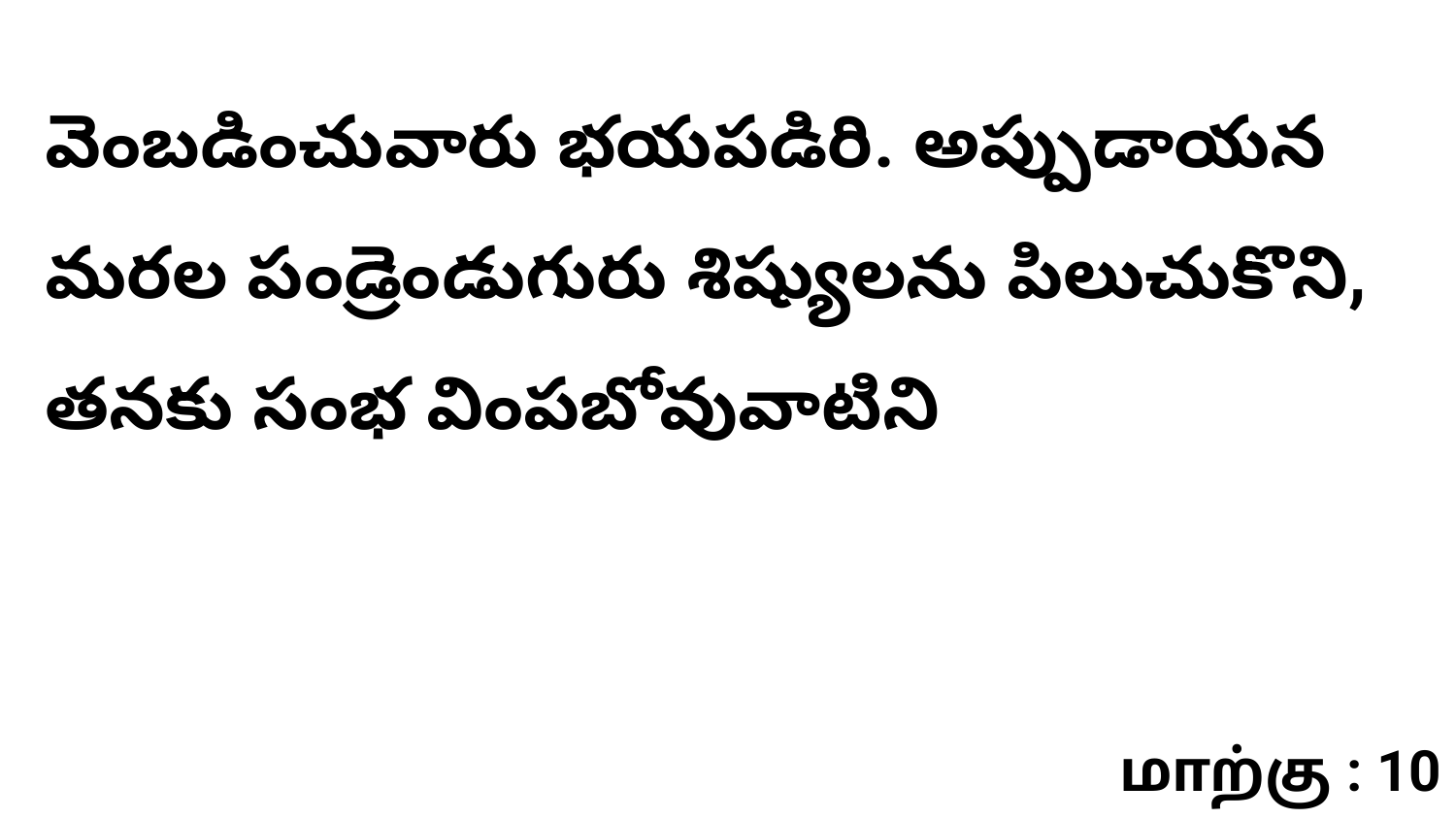

వెంబడించువారు భయపడిరి. అప్పుడాయన మరల పండ్రెండుగురు శిష్యులను పిలుచుకొని, తనకు సంభ వింపబోవువాటిని
மாற்கு : 10